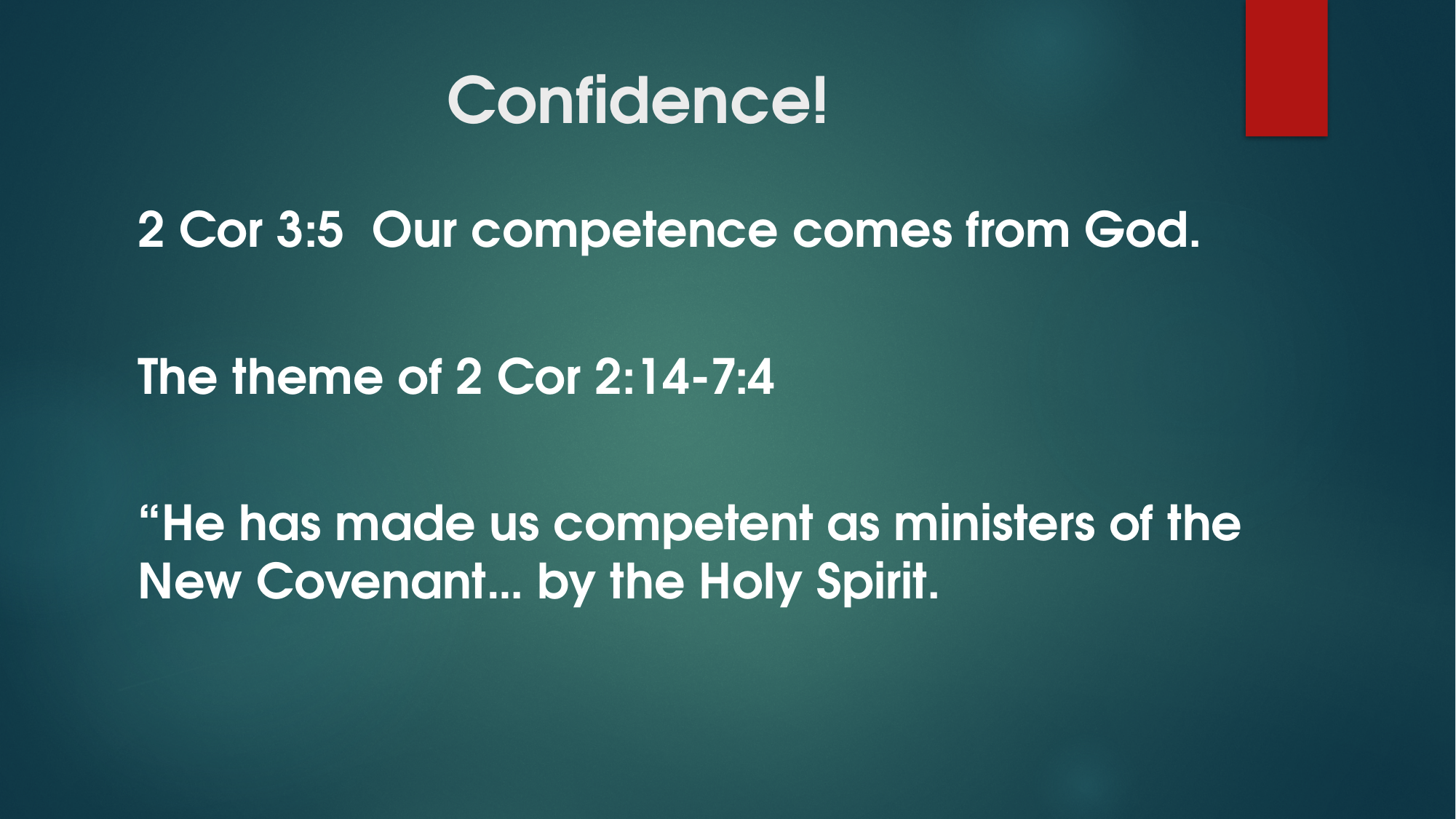

# Confidence!
2 Cor 3:5  Our competence comes from God.

The theme of 2 Cor 2:14-7:4

“He has made us competent as ministers of the New Covenant… by the Holy Spirit.